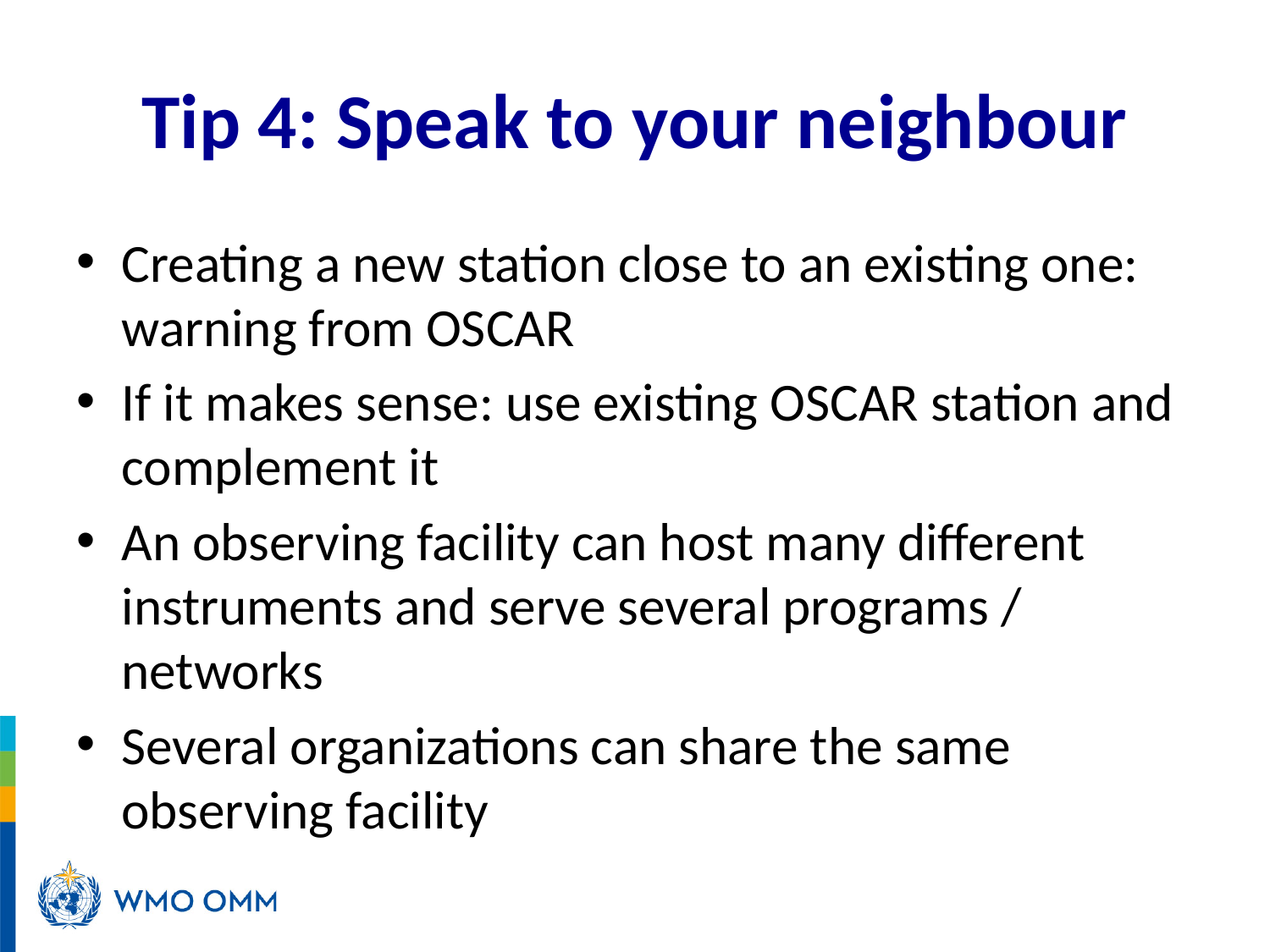

# Tip 4: Speak to your neighbour
Creating a new station close to an existing one: warning from OSCAR
If it makes sense: use existing OSCAR station and complement it
An observing facility can host many different instruments and serve several programs / networks
Several organizations can share the same observing facility

More stations only mean more work!